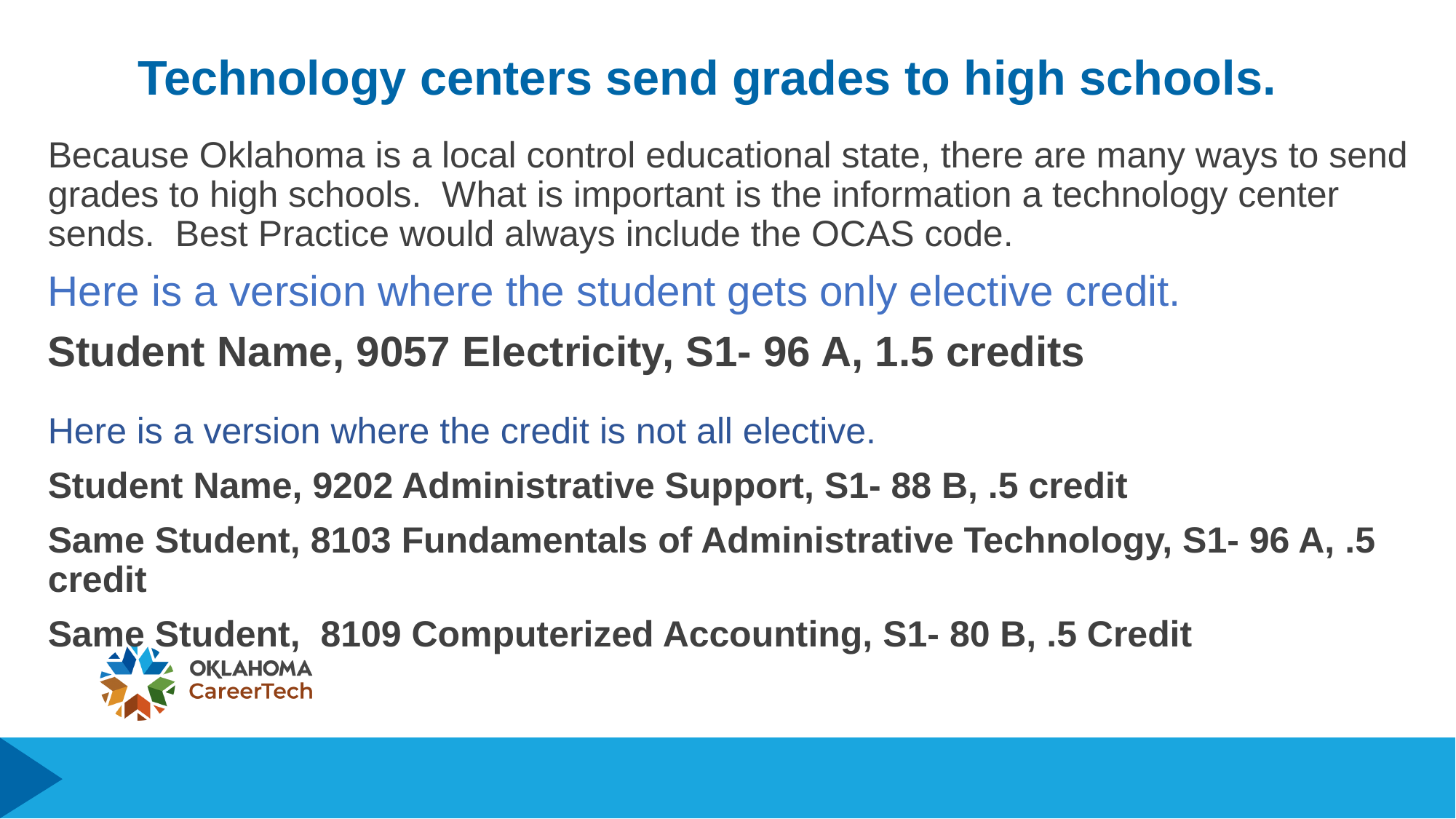

# Technology centers send grades to high schools.
Because Oklahoma is a local control educational state, there are many ways to send grades to high schools.  What is important is the information a technology center sends.  Best Practice would always include the OCAS code.
Here is a version where the student gets only elective credit.
Student Name, 9057 Electricity, S1- 96 A, 1.5 credits
Here is a version where the credit is not all elective.
Student Name, 9202 Administrative Support, S1- 88 B, .5 credit
Same Student, 8103 Fundamentals of Administrative Technology, S1- 96 A, .5 credit
Same Student,  8109 Computerized Accounting, S1- 80 B, .5 Credit